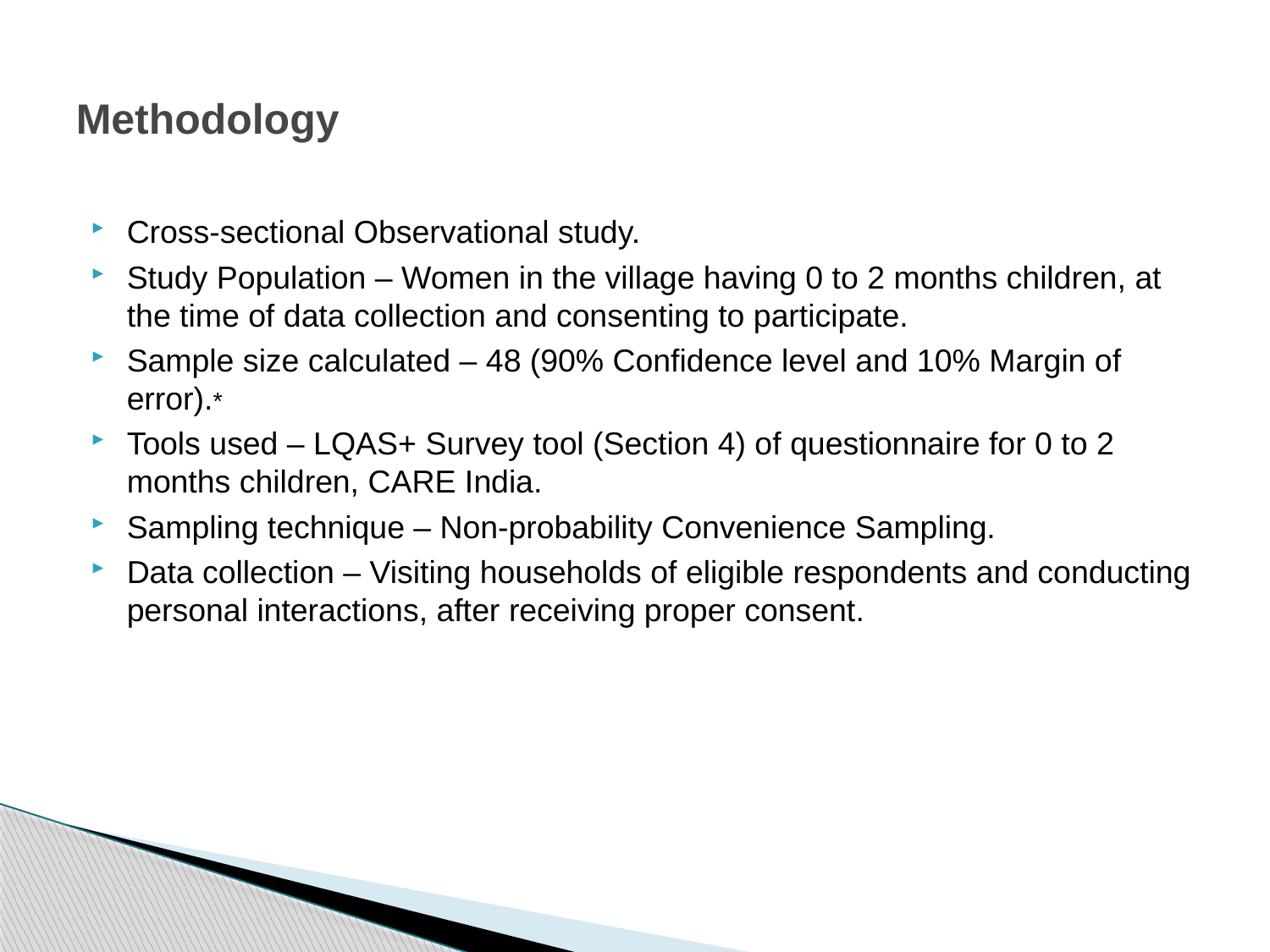

# Methodology
Cross-sectional Observational study.
Study Population – Women in the village having 0 to 2 months children, at the time of data collection and consenting to participate.
Sample size calculated – 48 (90% Confidence level and 10% Margin of error).*
Tools used – LQAS+ Survey tool (Section 4) of questionnaire for 0 to 2 months children, CARE India.
Sampling technique – Non-probability Convenience Sampling.
Data collection – Visiting households of eligible respondents and conducting personal interactions, after receiving proper consent.